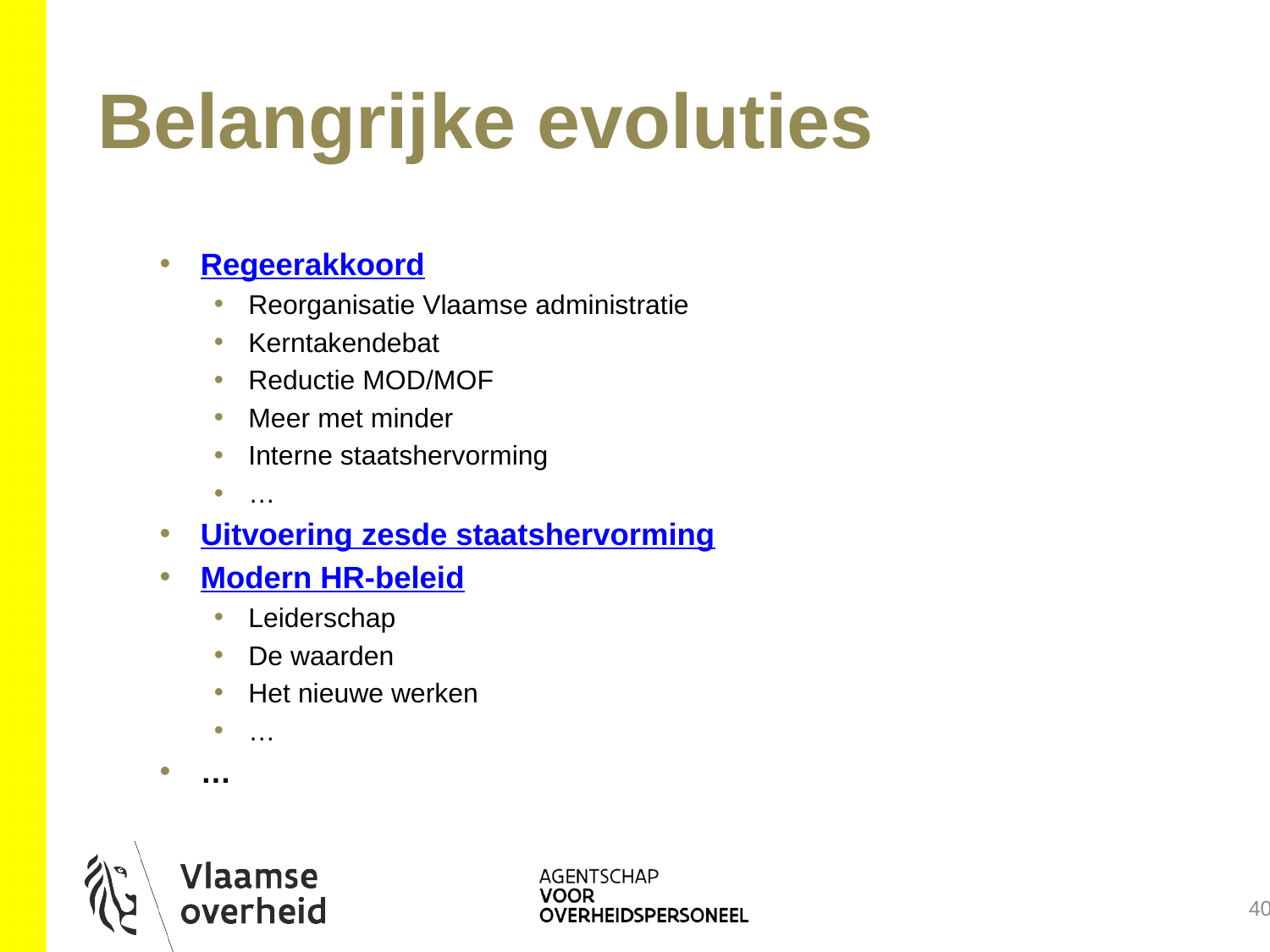

# Belangrijke evoluties
Regeerakkoord
Reorganisatie Vlaamse administratie
Kerntakendebat
Reductie MOD/MOF
Meer met minder
Interne staatshervorming
…
Uitvoering zesde staatshervorming
Modern HR-beleid
Leiderschap
De waarden
Het nieuwe werken
…
…

40